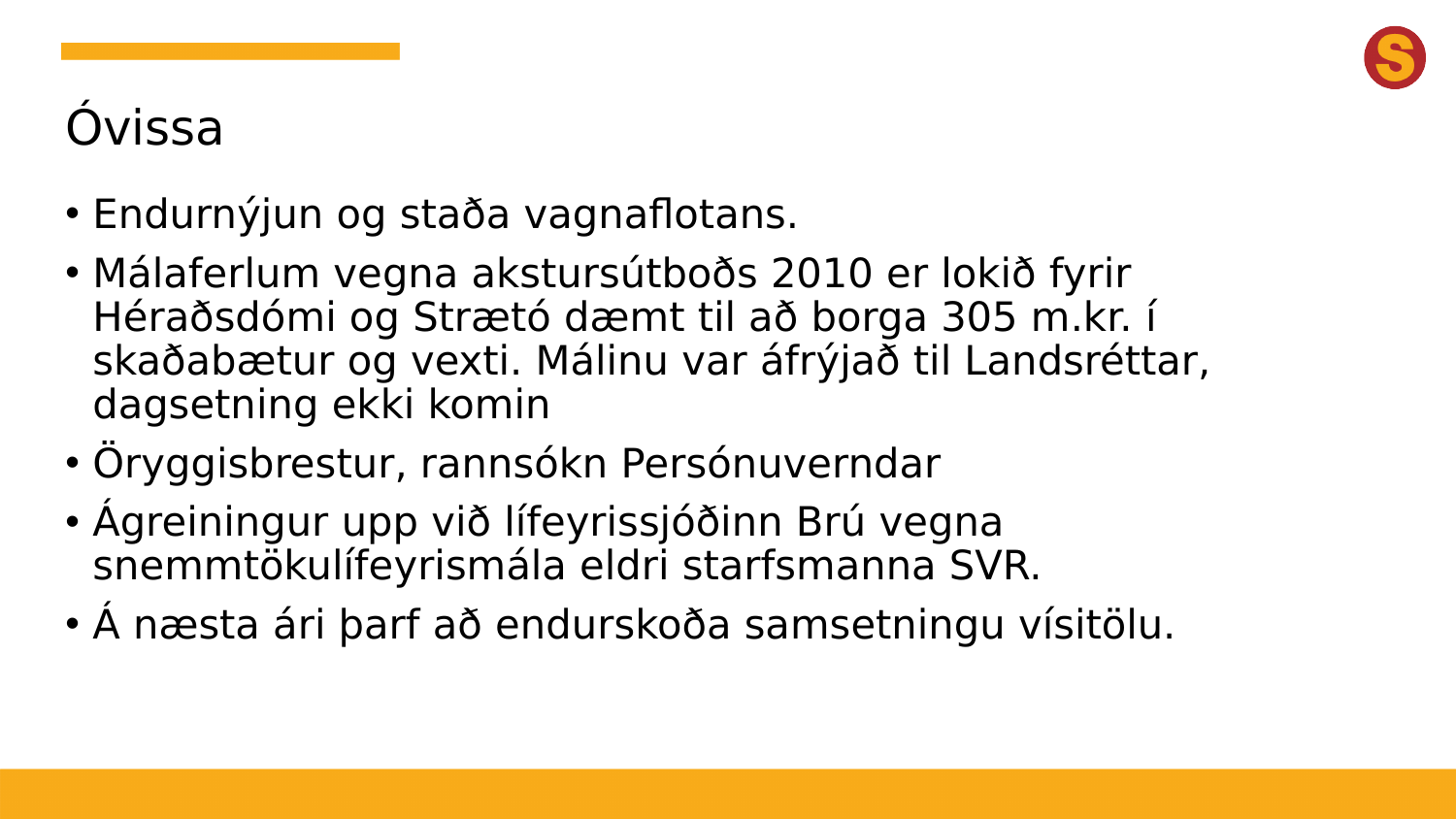

# Óvissa
Endurnýjun og staða vagnaflotans.
Málaferlum vegna akstursútboðs 2010 er lokið fyrir Héraðsdómi og Strætó dæmt til að borga 305 m.kr. í skaðabætur og vexti. Málinu var áfrýjað til Landsréttar, dagsetning ekki komin
Öryggisbrestur, rannsókn Persónuverndar
Ágreiningur upp við lífeyrissjóðinn Brú vegna snemmtökulífeyrismála eldri starfsmanna SVR.
Á næsta ári þarf að endurskoða samsetningu vísitölu.